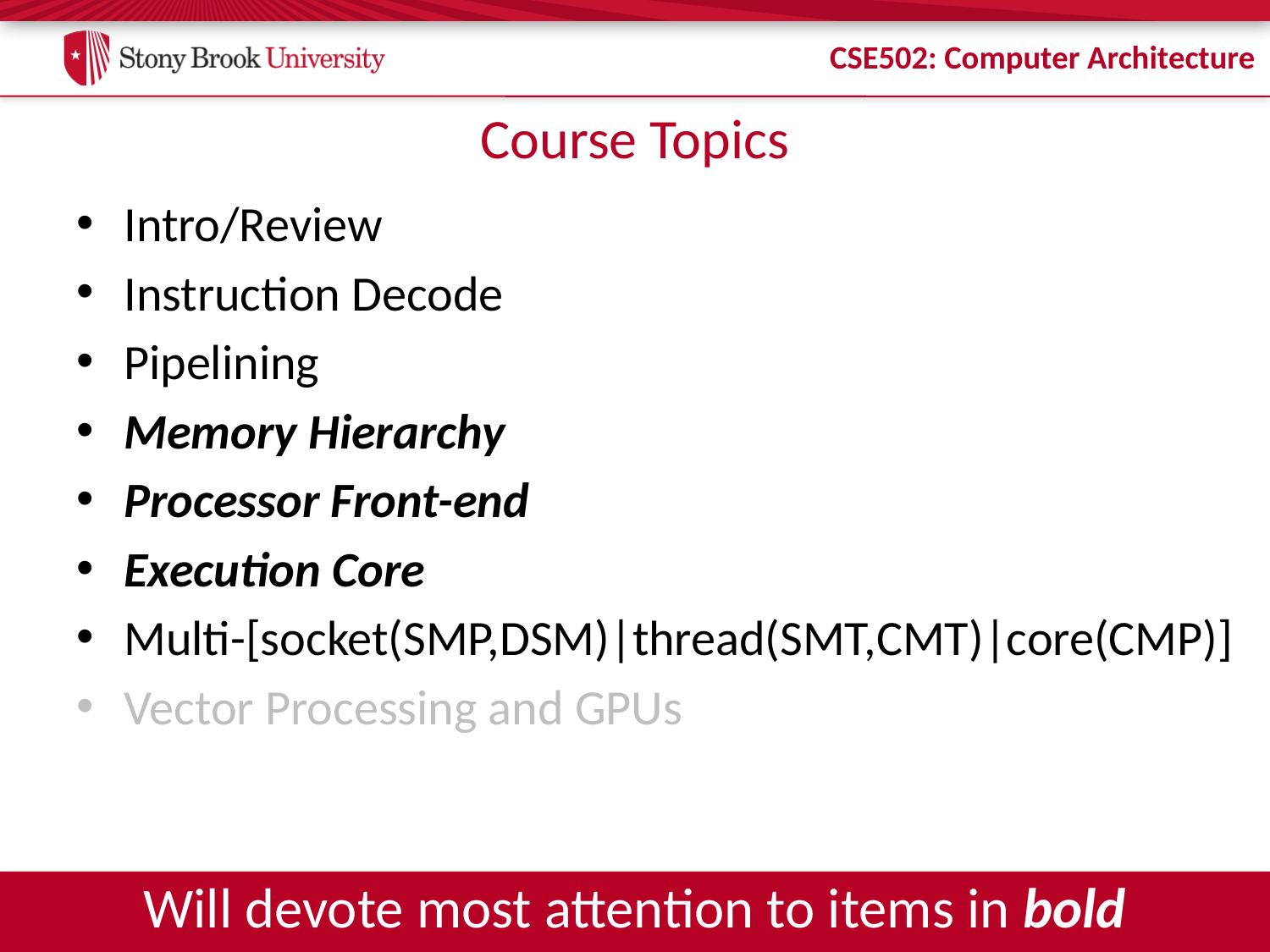

# Course Topics
Intro/Review
Instruction Decode
Pipelining
Memory Hierarchy
Processor Front-end
Execution Core
Multi-[socket(SMP,DSM)|thread(SMT,CMT)|core(CMP)]
Vector Processing and GPUs
Will devote most attention to items in bold